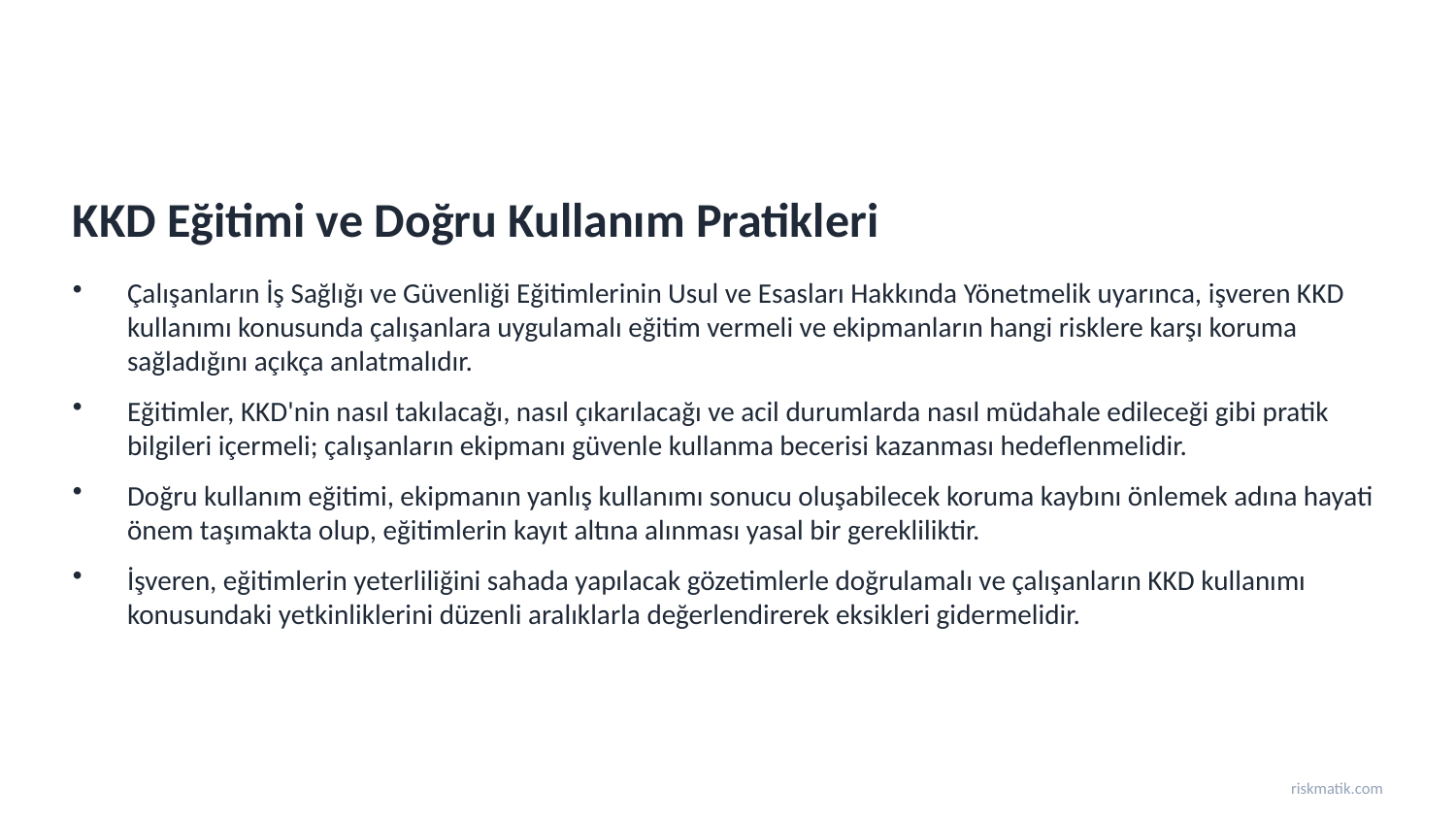

KKD Eğitimi ve Doğru Kullanım Pratikleri
Çalışanların İş Sağlığı ve Güvenliği Eğitimlerinin Usul ve Esasları Hakkında Yönetmelik uyarınca, işveren KKD kullanımı konusunda çalışanlara uygulamalı eğitim vermeli ve ekipmanların hangi risklere karşı koruma sağladığını açıkça anlatmalıdır.
Eğitimler, KKD'nin nasıl takılacağı, nasıl çıkarılacağı ve acil durumlarda nasıl müdahale edileceği gibi pratik bilgileri içermeli; çalışanların ekipmanı güvenle kullanma becerisi kazanması hedeflenmelidir.
Doğru kullanım eğitimi, ekipmanın yanlış kullanımı sonucu oluşabilecek koruma kaybını önlemek adına hayati önem taşımakta olup, eğitimlerin kayıt altına alınması yasal bir gerekliliktir.
İşveren, eğitimlerin yeterliliğini sahada yapılacak gözetimlerle doğrulamalı ve çalışanların KKD kullanımı konusundaki yetkinliklerini düzenli aralıklarla değerlendirerek eksikleri gidermelidir.
riskmatik.com